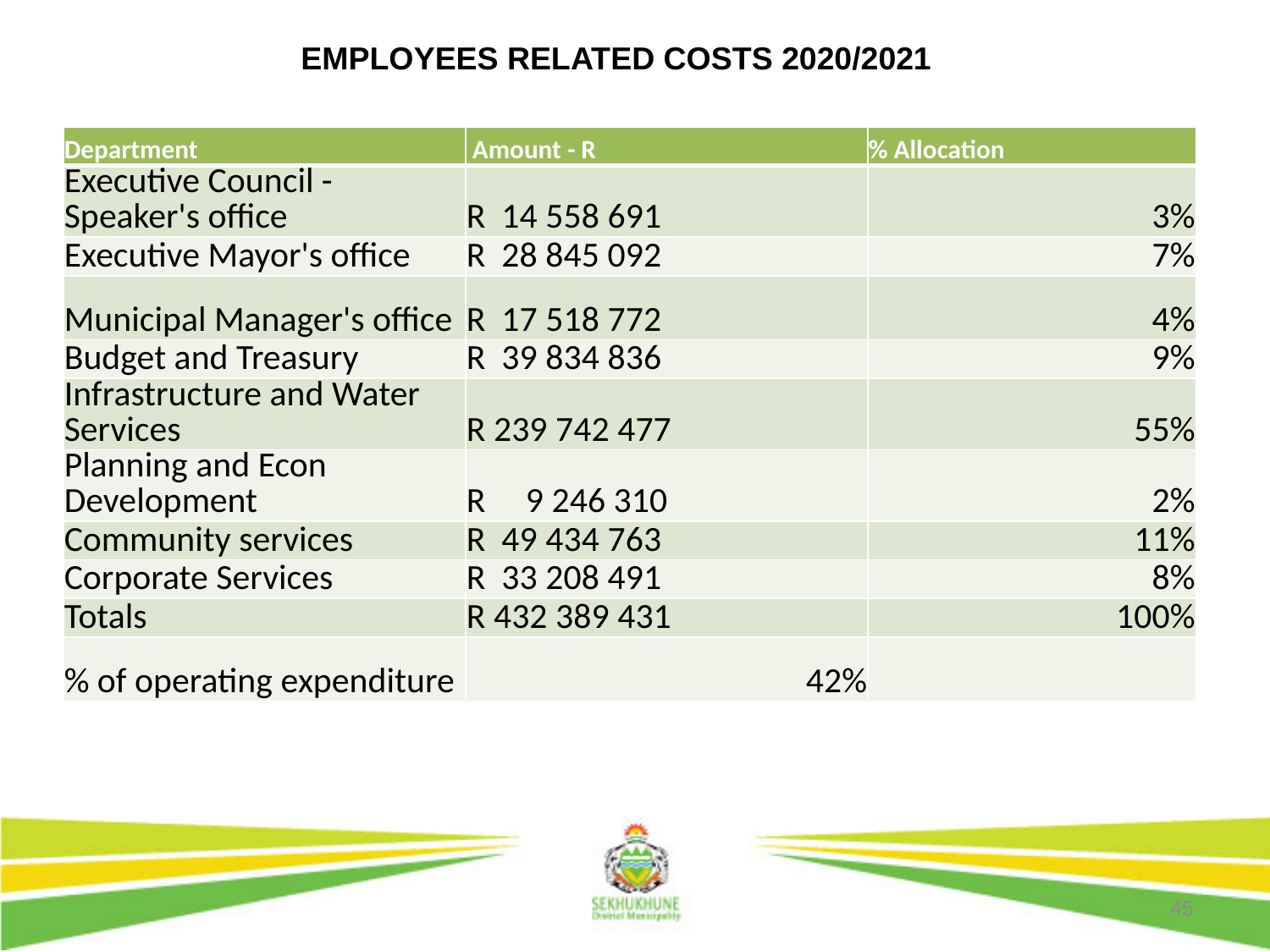

# EMPLOYEES RELATED COSTS 2020/2021
| Department | Amount - R | % Allocation |
| --- | --- | --- |
| Executive Council - Speaker's office | R 14 558 691 | 3% |
| Executive Mayor's office | R 28 845 092 | 7% |
| Municipal Manager's office | R 17 518 772 | 4% |
| Budget and Treasury | R 39 834 836 | 9% |
| Infrastructure and Water Services | R 239 742 477 | 55% |
| Planning and Econ Development | R 9 246 310 | 2% |
| Community services | R 49 434 763 | 11% |
| Corporate Services | R 33 208 491 | 8% |
| Totals | R 432 389 431 | 100% |
| % of operating expenditure | 42% |  |

45